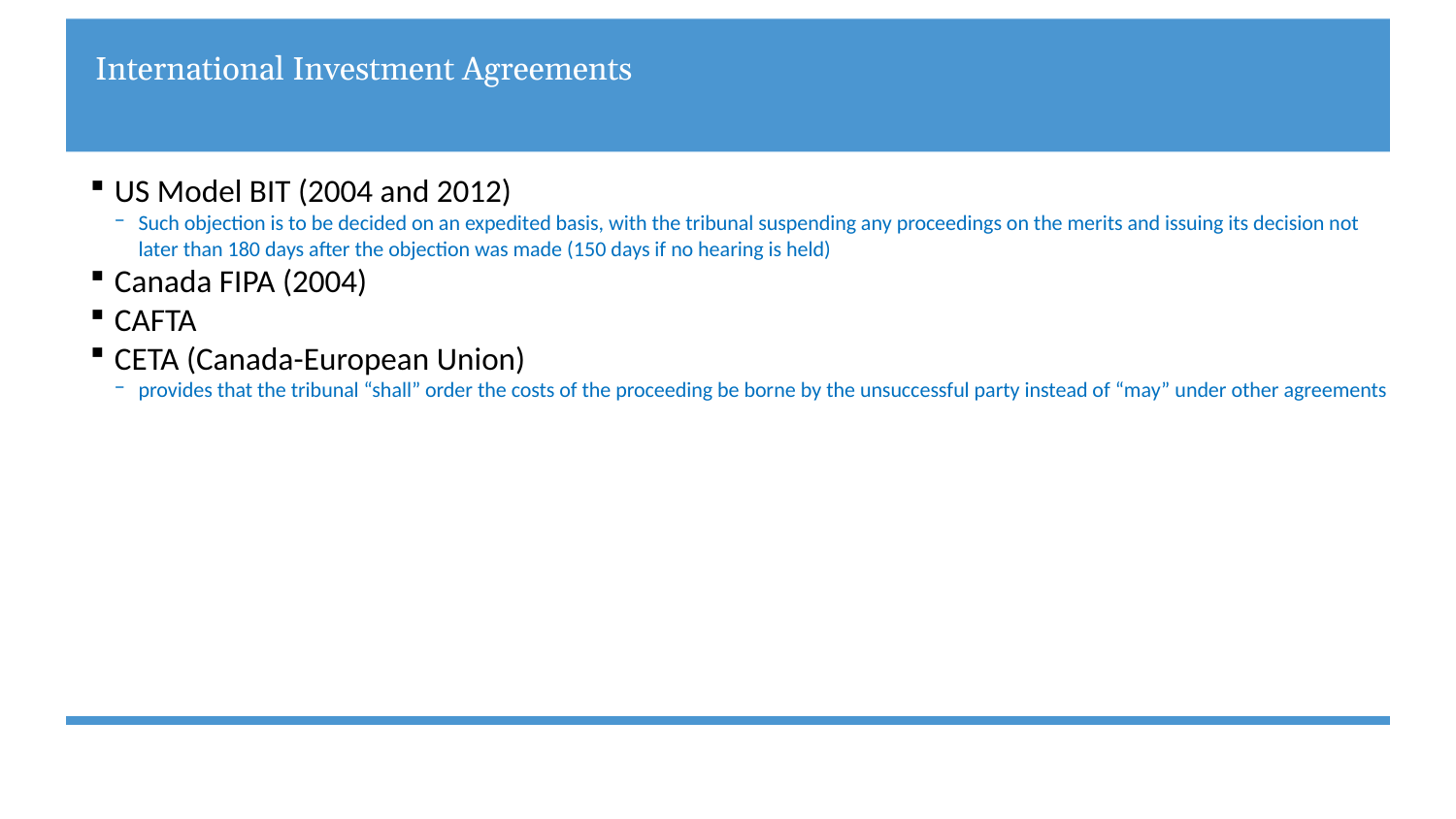

# International Investment Agreements
US Model BIT (2004 and 2012)
Such objection is to be decided on an expedited basis, with the tribunal suspending any proceedings on the merits and issuing its decision not later than 180 days after the objection was made (150 days if no hearing is held)
Canada FIPA (2004)
CAFTA
CETA (Canada-European Union)
provides that the tribunal “shall” order the costs of the proceeding be borne by the unsuccessful party instead of “may” under other agreements